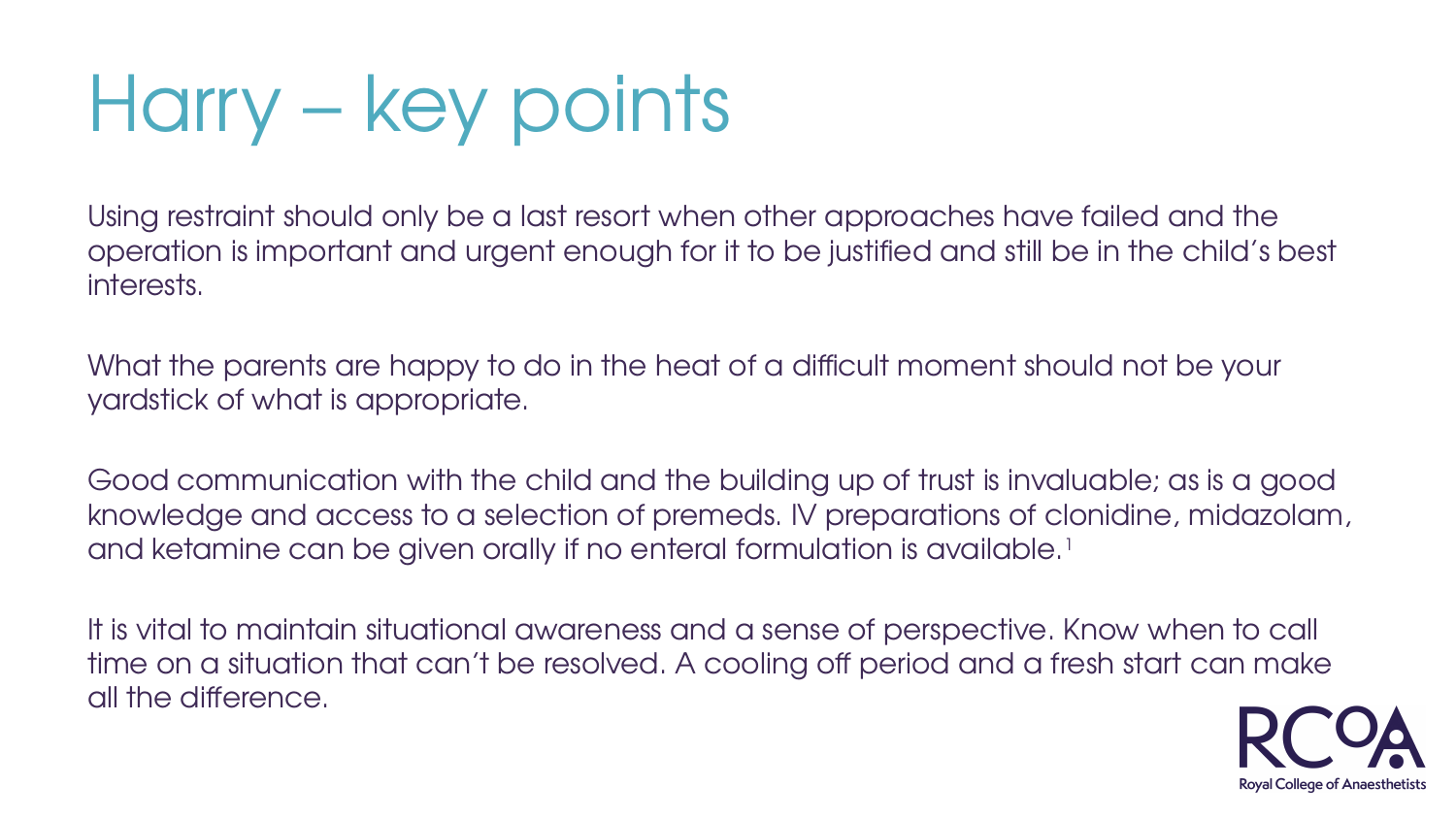

# Harry – key points
Using restraint should only be a last resort when other approaches have failed and the operation is important and urgent enough for it to be justified and still be in the child’s best interests.

What the parents are happy to do in the heat of a difficult moment should not be your yardstick of what is appropriate.

Good communication with the child and the building up of trust is invaluable; as is a good knowledge and access to a selection of premeds. IV preparations of clonidine, midazolam, and ketamine can be given orally if no enteral formulation is available.1

It is vital to maintain situational awareness and a sense of perspective. Know when to call time on a situation that can’t be resolved. A cooling off period and a fresh start can make all the difference.